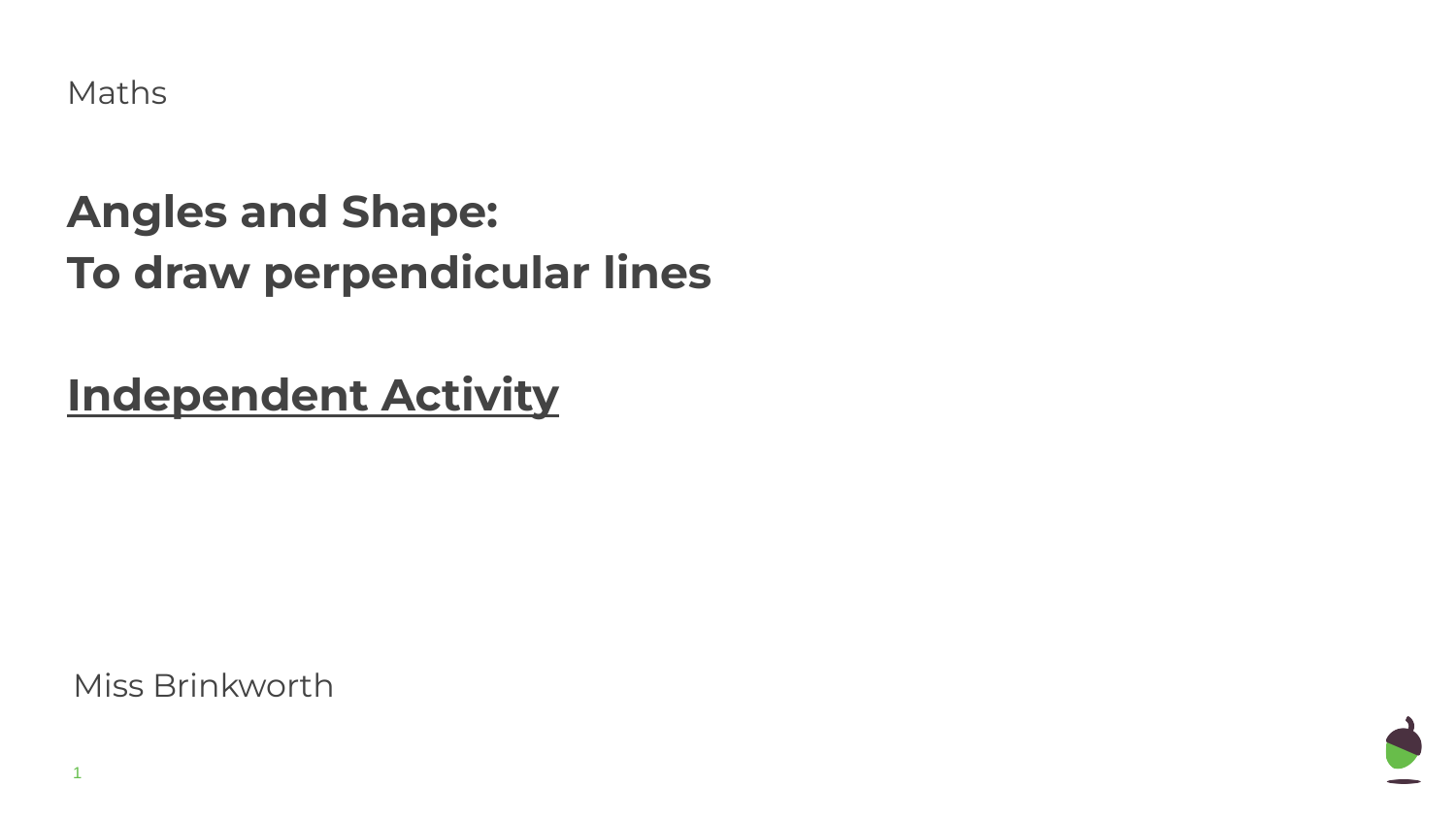

Maths

# Angles and Shape:
To draw perpendicular lines

Independent Activity
Miss Brinkworth
1